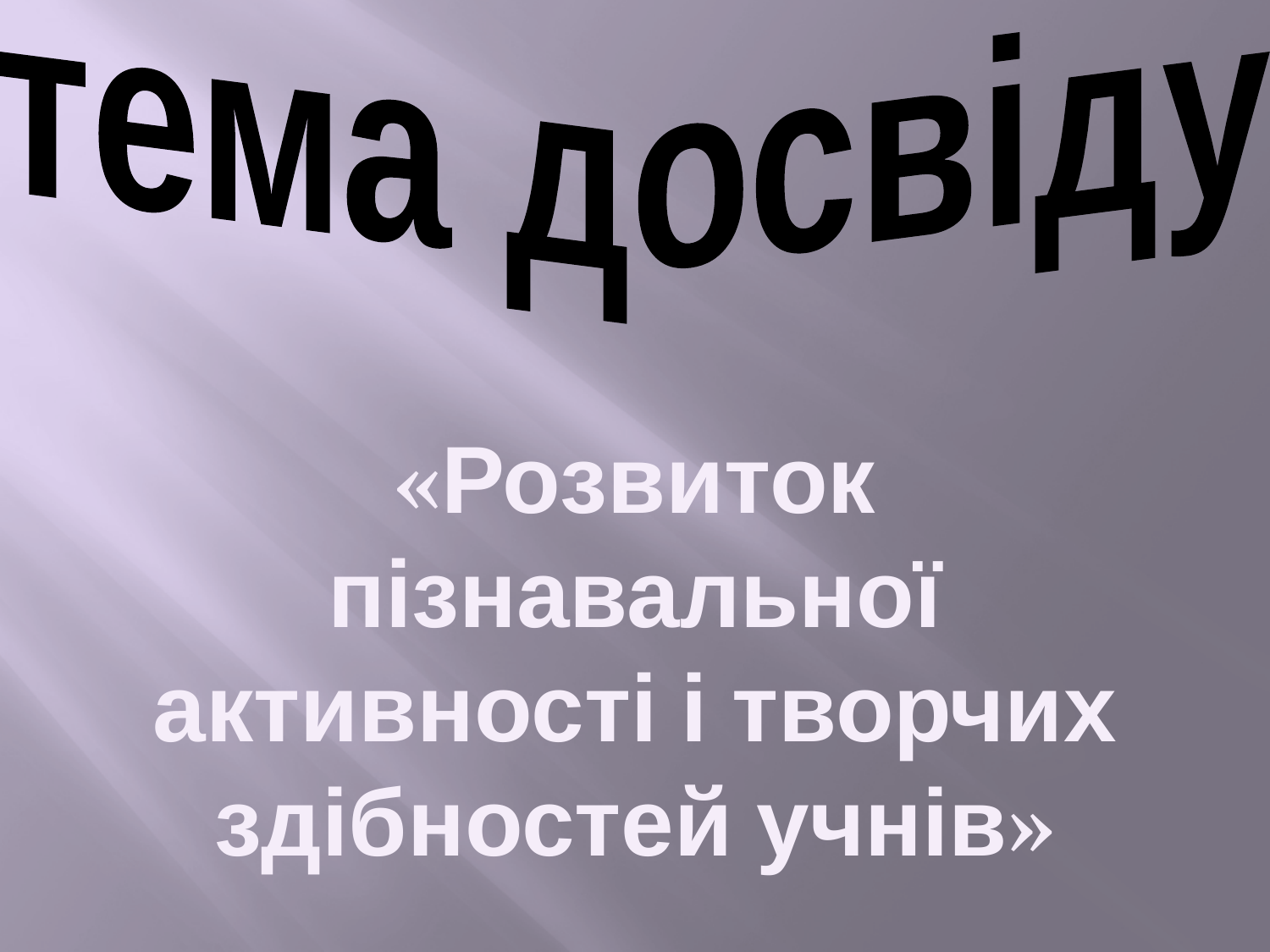

тема досвіду
«Розвиток пізнавальної активності і творчих здібностей учнів»